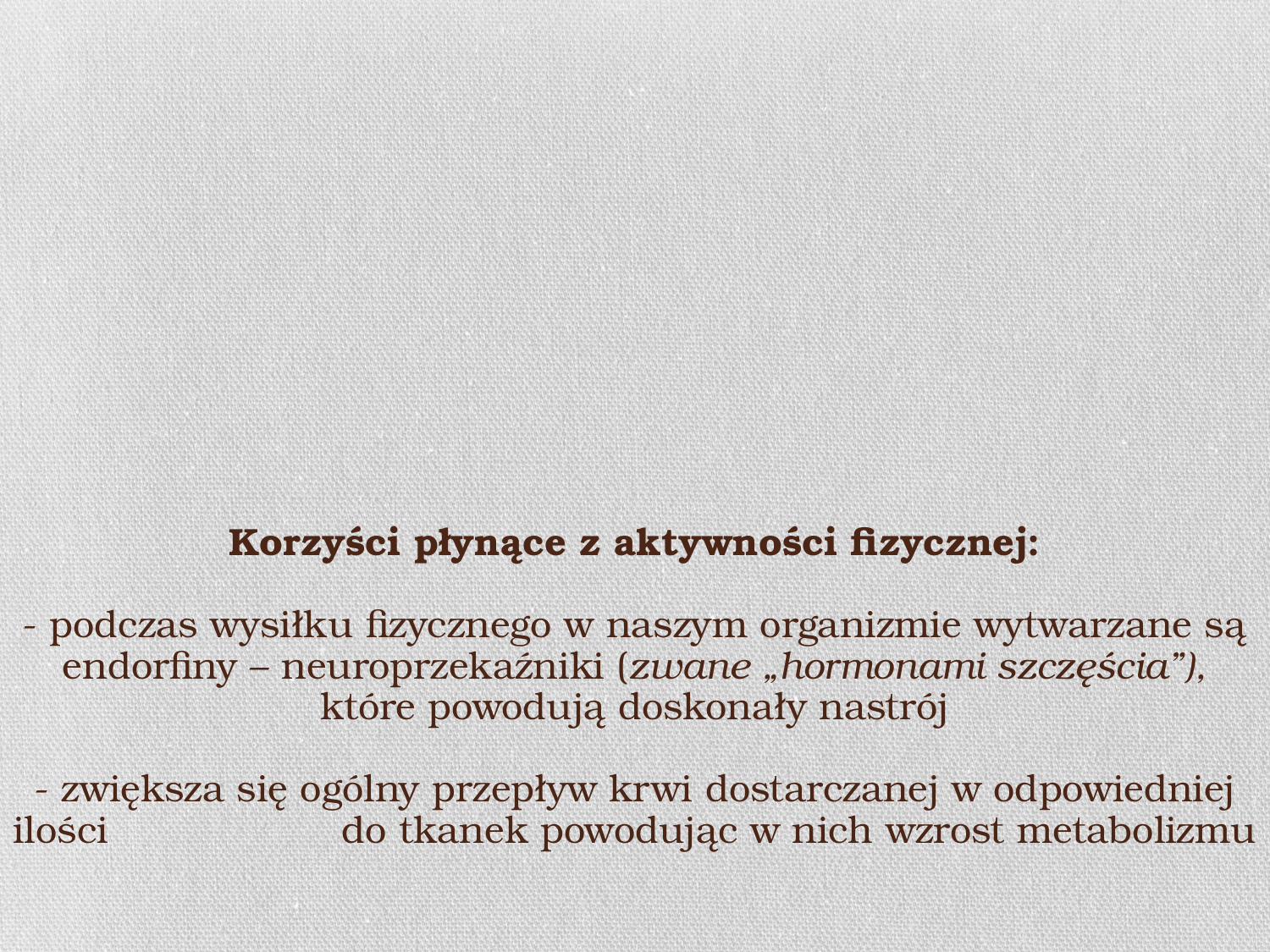

# Korzyści płynące z aktywności fizycznej: - podczas wysiłku fizycznego w naszym organizmie wytwarzane są endorfiny – neuroprzekaźniki (zwane „hormonami szczęścia”), które powodują doskonały nastrój - zwiększa się ogólny przepływ krwi dostarczanej w odpowiedniej ilości                   do tkanek powodując w nich wzrost metabolizmu